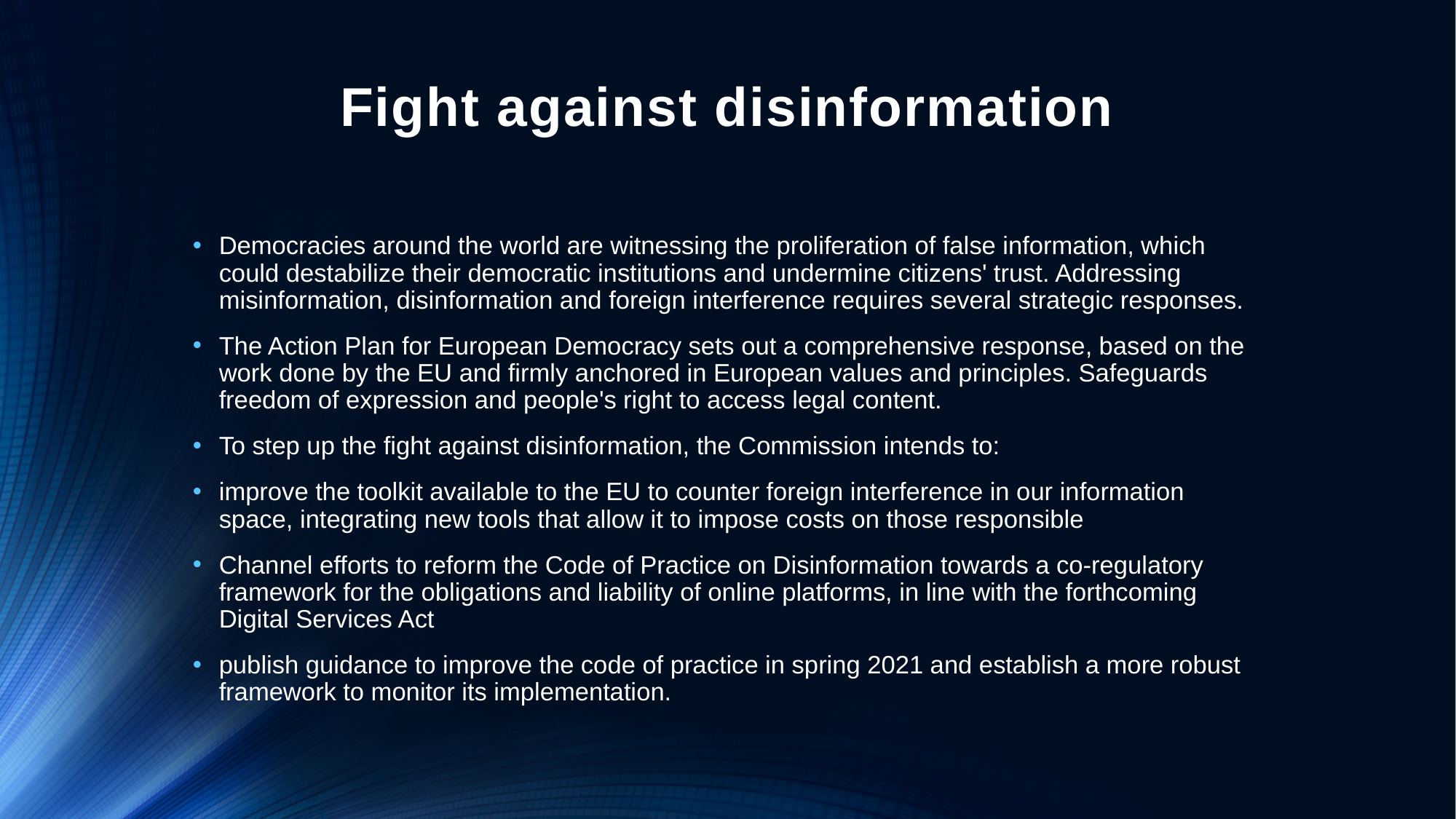

# Fight against disinformation
Democracies around the world are witnessing the proliferation of false information, which could destabilize their democratic institutions and undermine citizens' trust. Addressing misinformation, disinformation and foreign interference requires several strategic responses.
The Action Plan for European Democracy sets out a comprehensive response, based on the work done by the EU and firmly anchored in European values ​​and principles. Safeguards freedom of expression and people's right to access legal content.
To step up the fight against disinformation, the Commission intends to:
improve the toolkit available to the EU to counter foreign interference in our information space, integrating new tools that allow it to impose costs on those responsible
Channel efforts to reform the Code of Practice on Disinformation towards a co-regulatory framework for the obligations and liability of online platforms, in line with the forthcoming Digital Services Act
publish guidance to improve the code of practice in spring 2021 and establish a more robust framework to monitor its implementation.